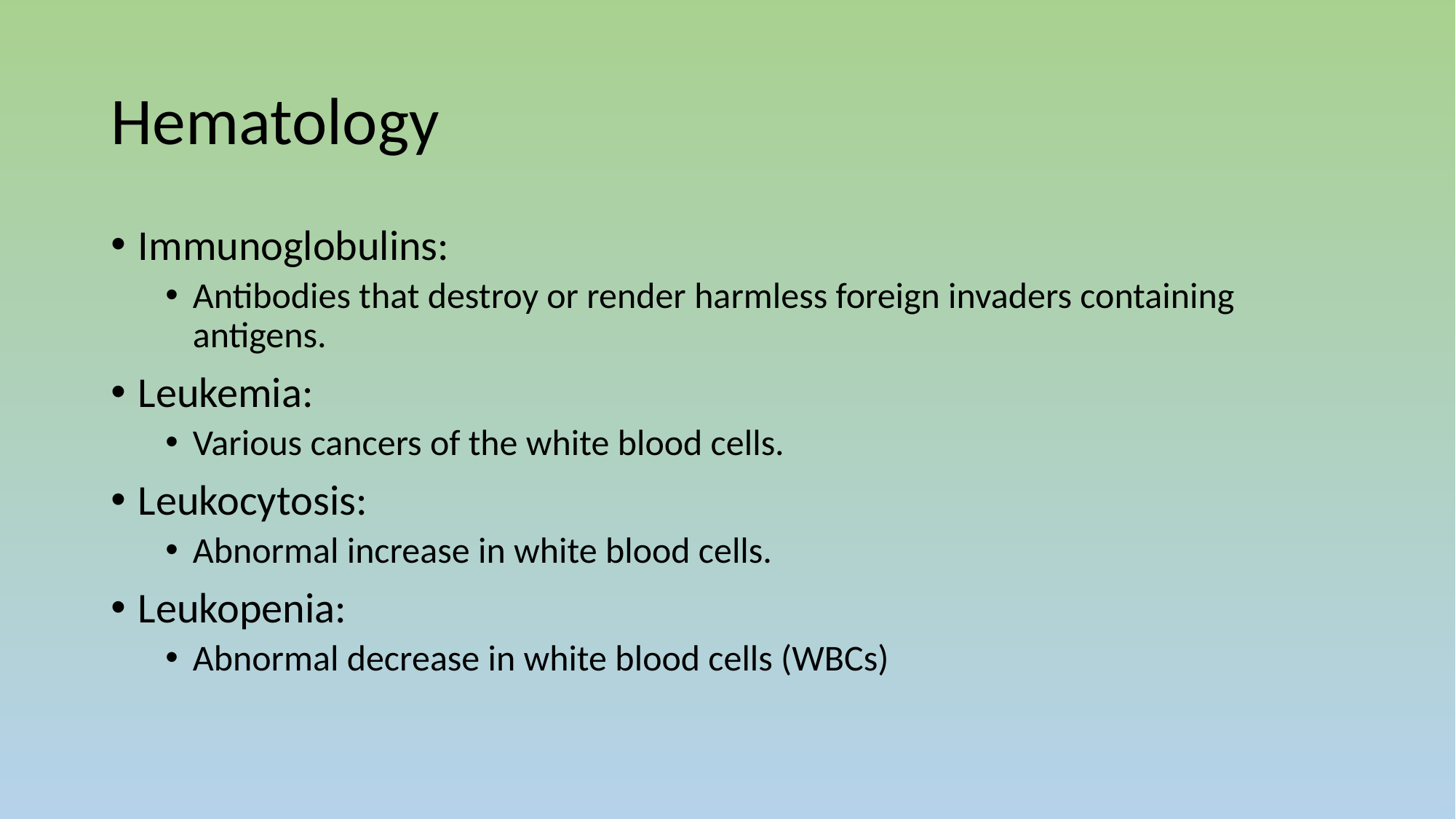

# Hematology
Immunoglobulins:
Antibodies that destroy or render harmless foreign invaders containing antigens.
Leukemia:
Various cancers of the white blood cells.
Leukocytosis:
Abnormal increase in white blood cells.
Leukopenia:
Abnormal decrease in white blood cells (WBCs)